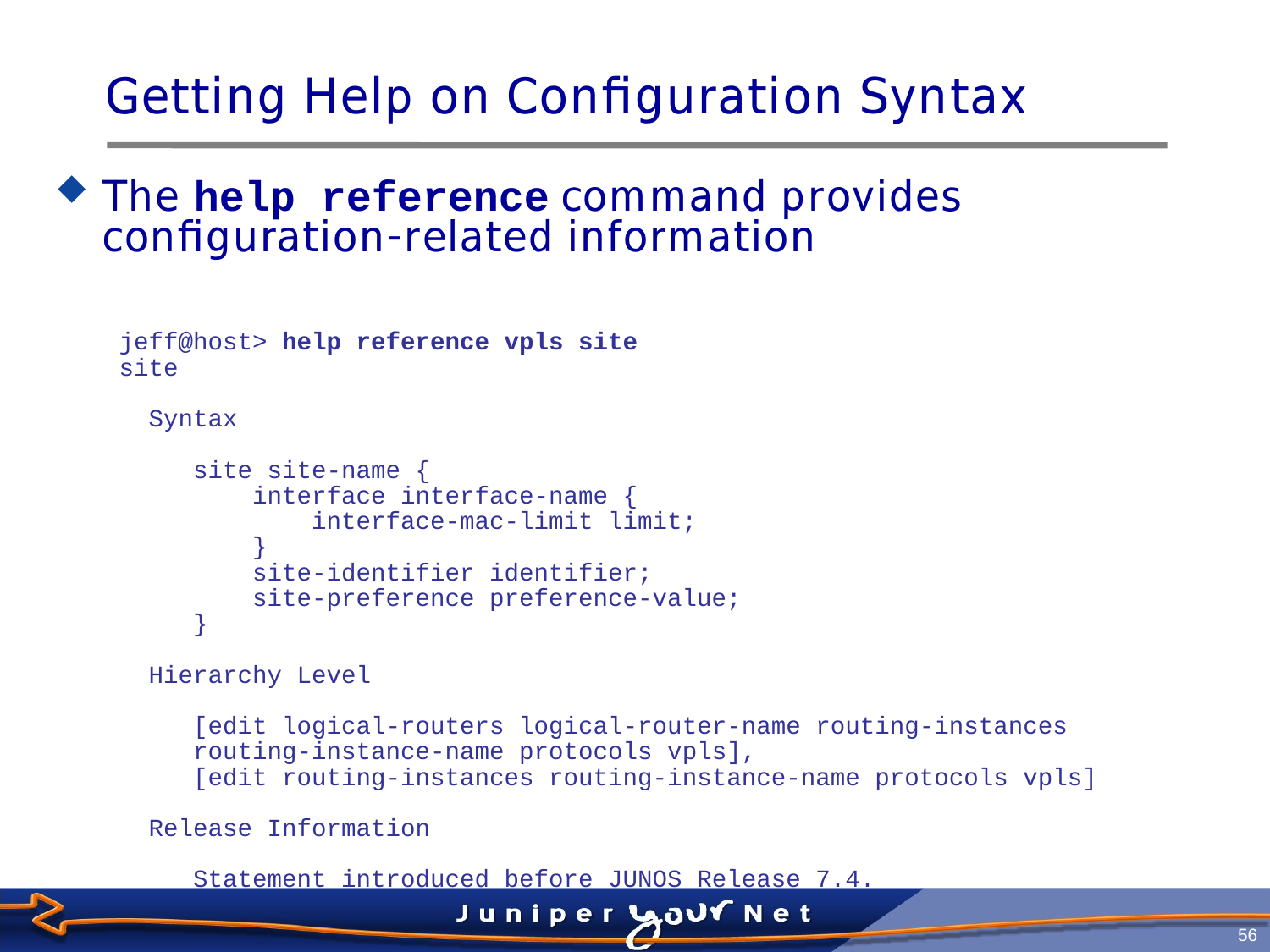

# Getting Help on Configuration Syntax
The help reference command provides configuration-related information

jeff@host> help reference vpls site
site

  Syntax

     site site-name {
         interface interface-name {
             interface-mac-limit limit;
         }
         site-identifier identifier;
         site-preference preference-value;
     }

  Hierarchy Level

     [edit logical-routers logical-router-name routing-instances
     routing-instance-name protocols vpls],
     [edit routing-instances routing-instance-name protocols vpls]

  Release Information

     Statement introduced before JUNOS Release 7.4.